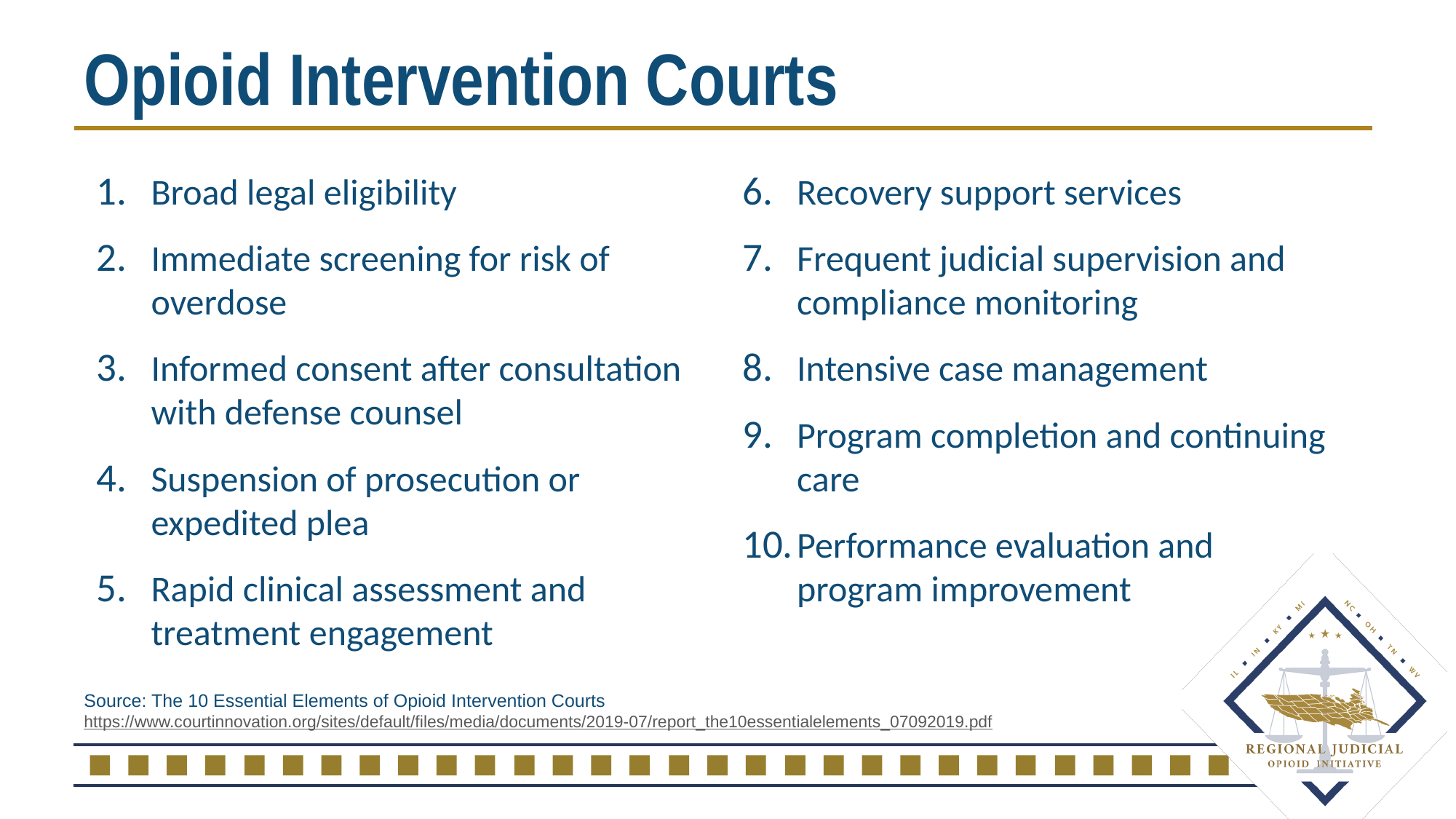

Opioid Intervention Courts
Broad legal eligibility
Immediate screening for risk of overdose
Informed consent after consultation with defense counsel
Suspension of prosecution or expedited plea
Rapid clinical assessment and treatment engagement
Recovery support services
Frequent judicial supervision and compliance monitoring
Intensive case management
Program completion and continuing care
Performance evaluation and program improvement
Source: The 10 Essential Elements of Opioid Intervention Courts
https://www.courtinnovation.org/sites/default/files/media/documents/2019-07/report_the10essentialelements_07092019.pdf